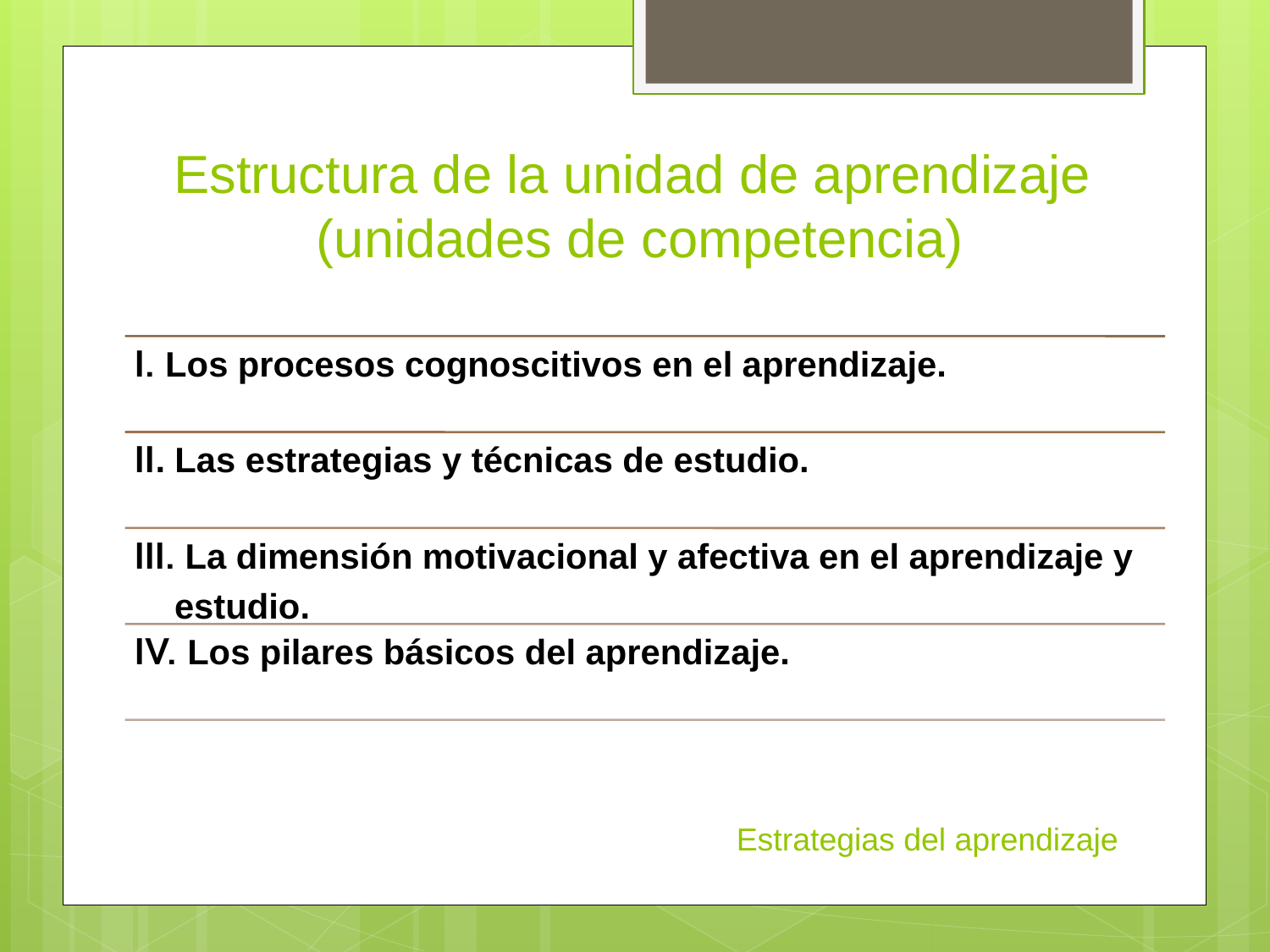

# Estructura de la unidad de aprendizaje (unidades de competencia)
I. Los procesos cognoscitivos en el aprendizaje.
II. Las estrategias y técnicas de estudio.
III. La dimensión motivacional y afectiva en el aprendizaje y
    estudio.
IV. Los pilares básicos del aprendizaje.

Estrategias del aprendizaje